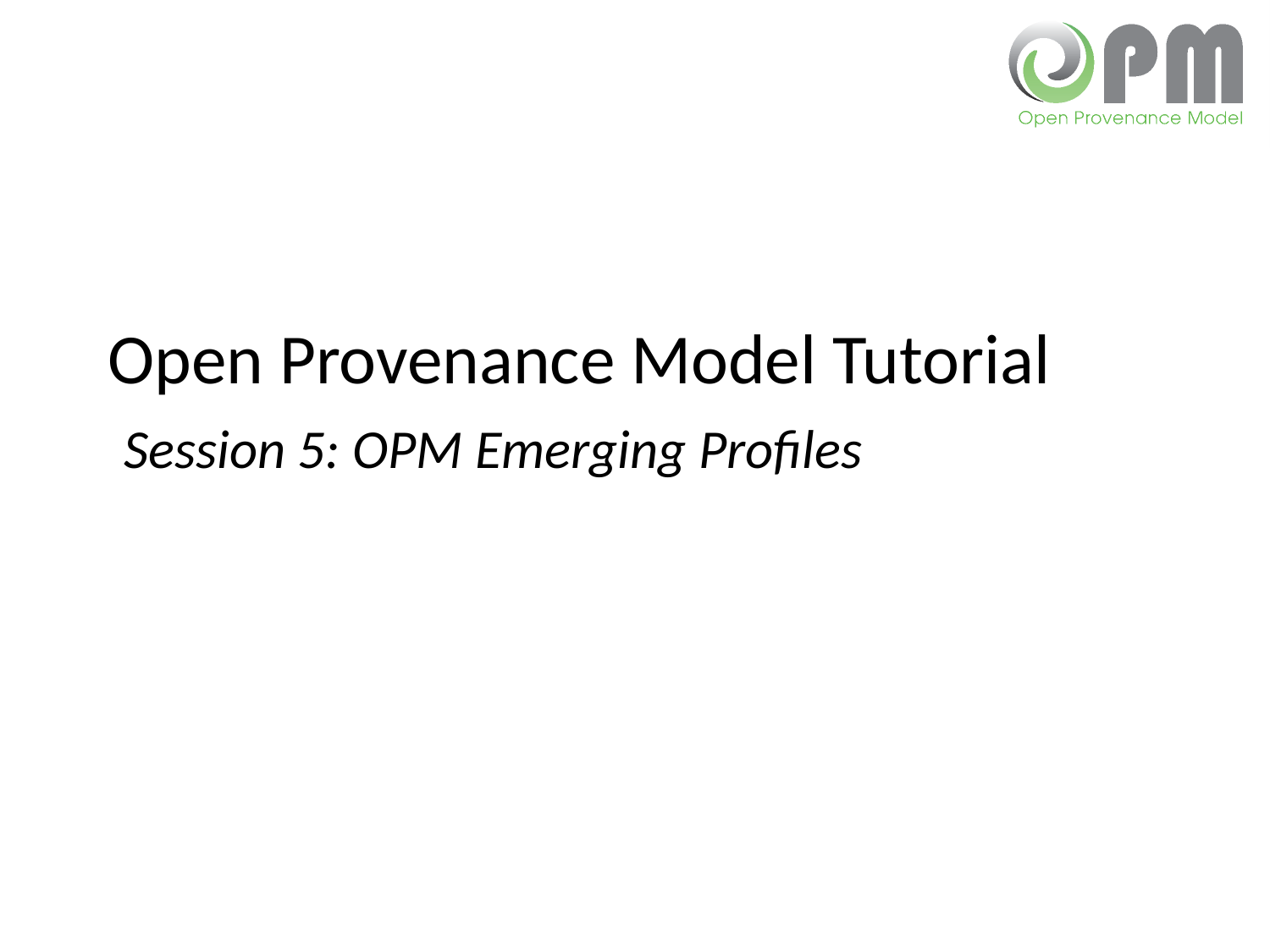

# Open Provenance Model Tutorial Session 5: OPM Emerging Profiles